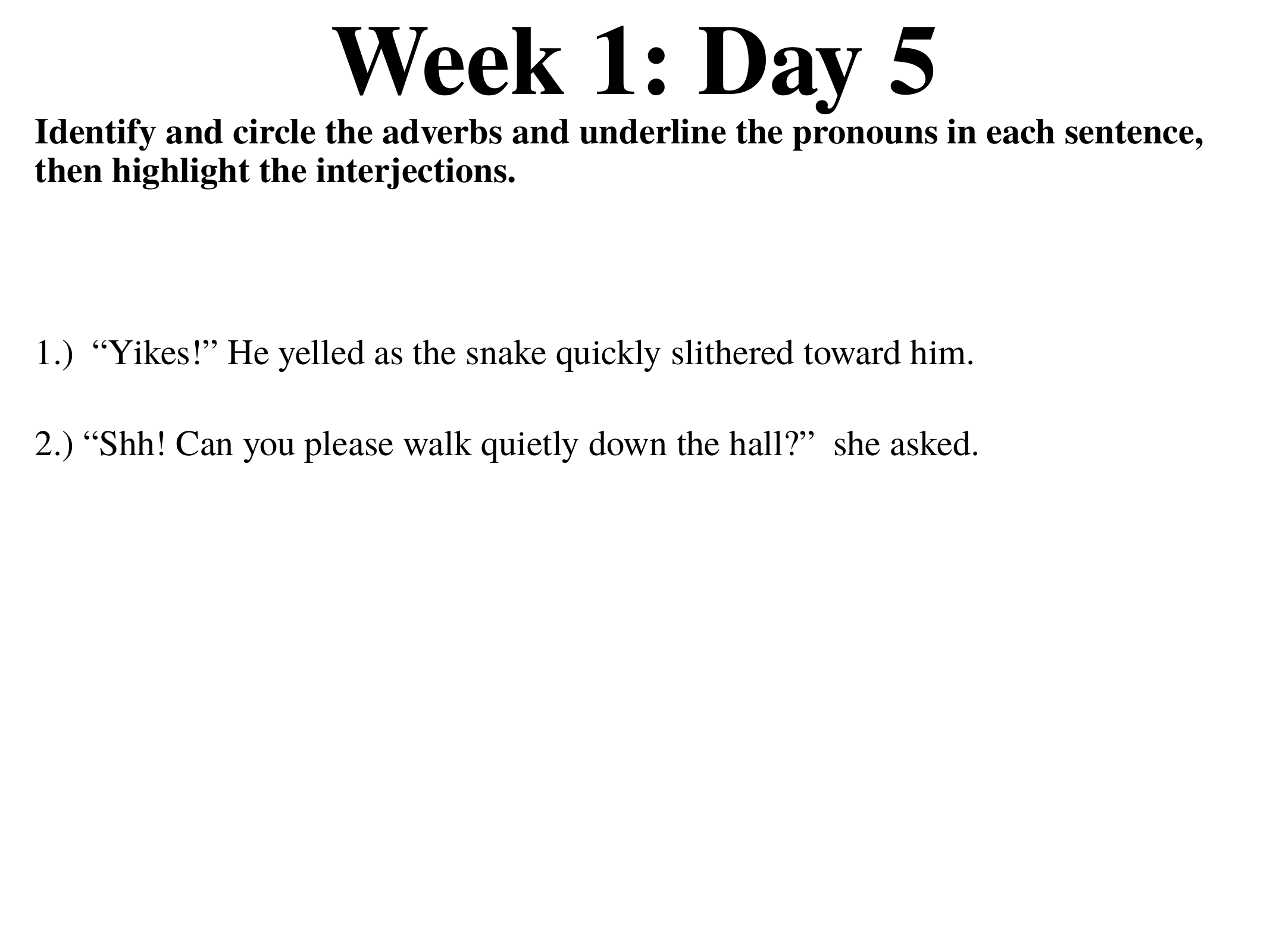

# Week 1: Day 5
Identify and circle the adverbs and underline the pronouns in each sentence, then highlight the interjections.

1.)  “Yikes!” He yelled as the snake quickly slithered toward him.
2.) “Shh! Can you please walk quietly down the hall?”  she asked.